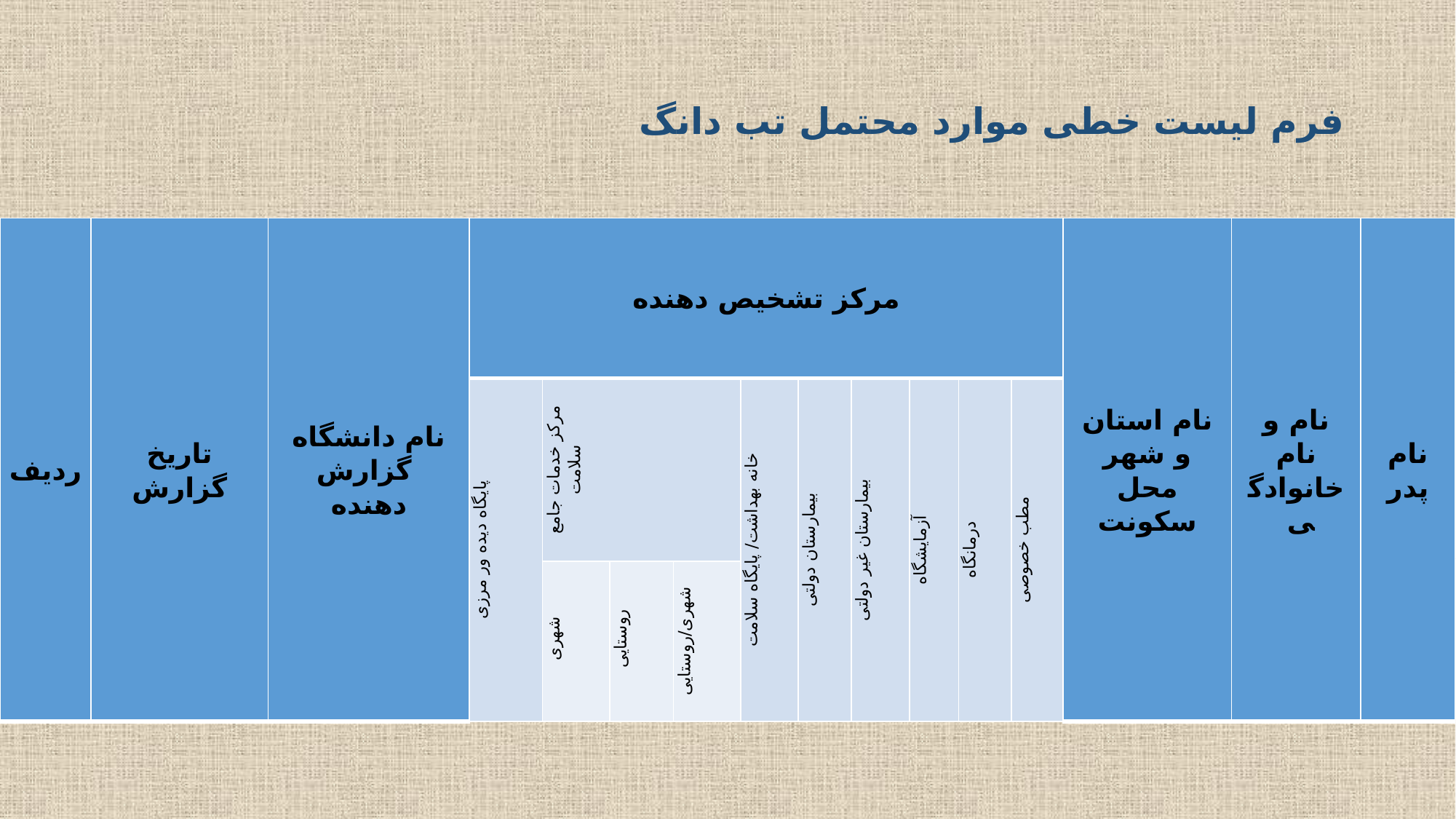

# فرم لیست خطی موارد محتمل تب دانگ
| ردیف | تاریخ گزارش | نام دانشگاه گزارش دهنده | مرکز تشخیص دهنده |  |  |  |  |  |  |  |  |  | نام استان و شهر محل سکونت | نام و نام خانوادگی | نام پدر |
| --- | --- | --- | --- | --- | --- | --- | --- | --- | --- | --- | --- | --- | --- | --- | --- |
|  |  |  | پایگاه دیده ور مرزی | مرکز خدمات جامع سلامت |  |  | خانه بهداشت/ پایگاه سلامت | بیمارستان دولتی | بیمارستان غیر دولتی | آزمایشگاه | درمانگاه | مطب خصوصی |  |  |  |
|  |  |  |  | شهری | روستایی | شهری/روستایی |  |  |  |  |  |  |  |  |  |